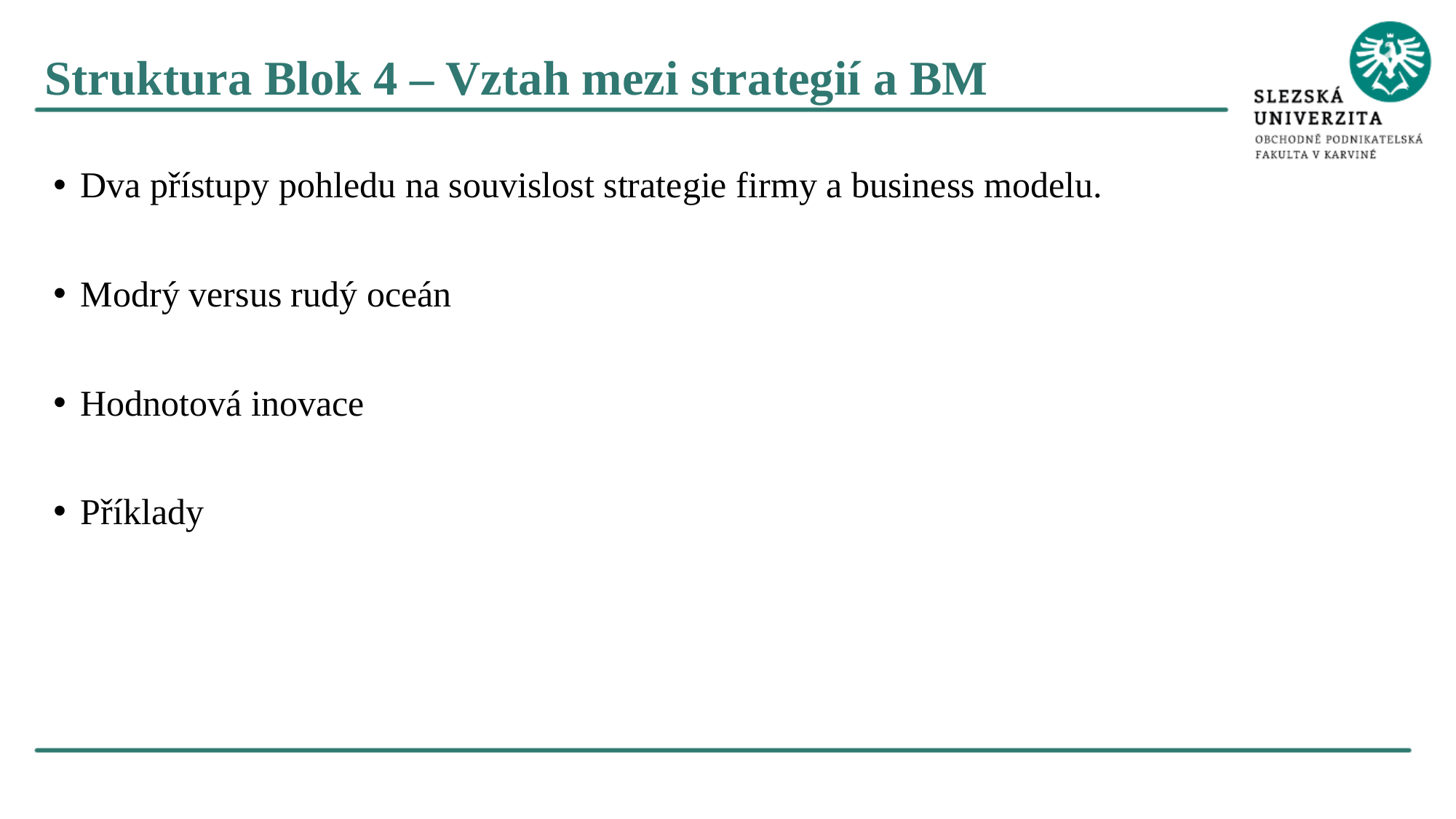

Struktura Blok 4 – Vztah mezi strategií a BM
Dva přístupy pohledu na souvislost strategie firmy a business modelu.

Modrý versus rudý oceán

Hodnotová inovace

Příklady